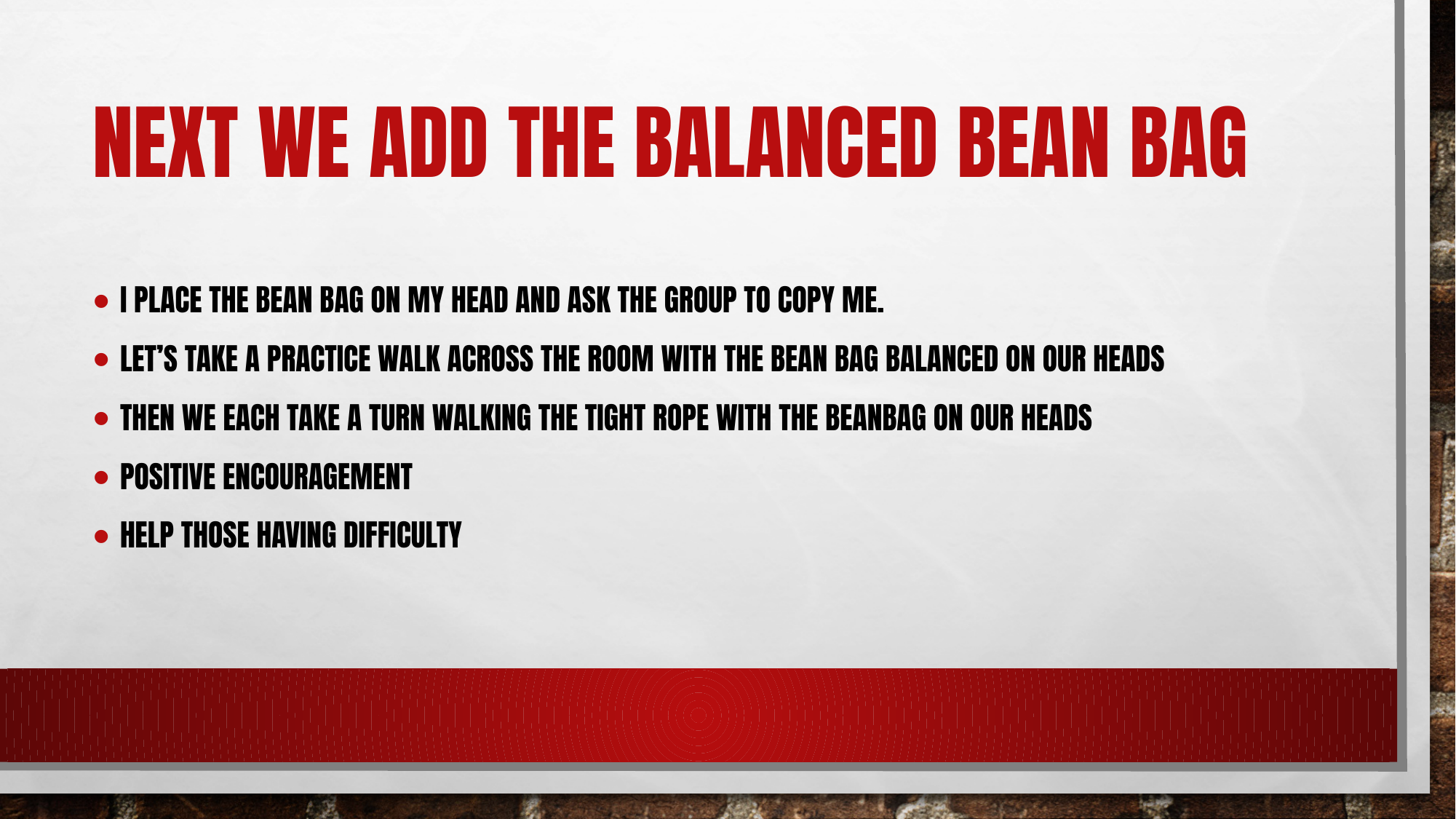

# Next we add the balanced bean bag
I place the bean bag on my head and ask the group to copy me.
Let’s take a practice walk across the room with the bean bag balanced on our heads
Then we each take a turn walking the tight rope with the beanbag on our heads
Positive encouragement
Help those having difficulty